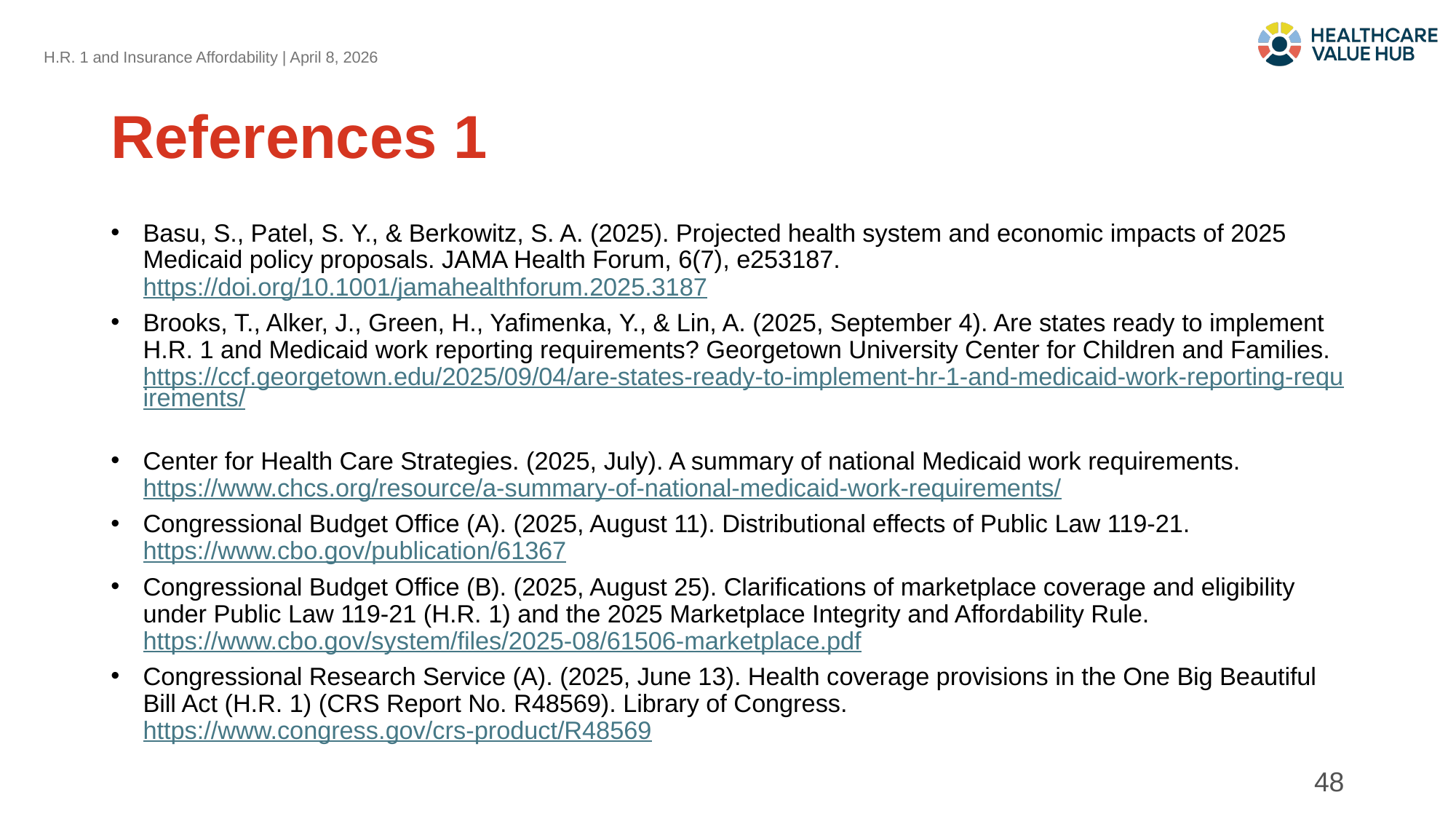

# References 1
Basu, S., Patel, S. Y., & Berkowitz, S. A. (2025). Projected health system and economic impacts of 2025 Medicaid policy proposals. JAMA Health Forum, 6(7), e253187. https://doi.org/10.1001/jamahealthforum.2025.3187
Brooks, T., Alker, J., Green, H., Yafimenka, Y., & Lin, A. (2025, September 4). Are states ready to implement H.R. 1 and Medicaid work reporting requirements? Georgetown University Center for Children and Families. https://ccf.georgetown.edu/2025/09/04/are-states-ready-to-implement-hr-1-and-medicaid-work-reporting-requirements/
Center for Health Care Strategies. (2025, July). A summary of national Medicaid work requirements. https://www.chcs.org/resource/a-summary-of-national-medicaid-work-requirements/
Congressional Budget Office (A). (2025, August 11). Distributional effects of Public Law 119‑21. https://www.cbo.gov/publication/61367
Congressional Budget Office (B). (2025, August 25). Clarifications of marketplace coverage and eligibility under Public Law 119‑21 (H.R. 1) and the 2025 Marketplace Integrity and Affordability Rule. https://www.cbo.gov/system/files/2025-08/61506-marketplace.pdf
Congressional Research Service (A). (2025, June 13). Health coverage provisions in the One Big Beautiful Bill Act (H.R. 1) (CRS Report No. R48569). Library of Congress. https://www.congress.gov/crs-product/R48569
48